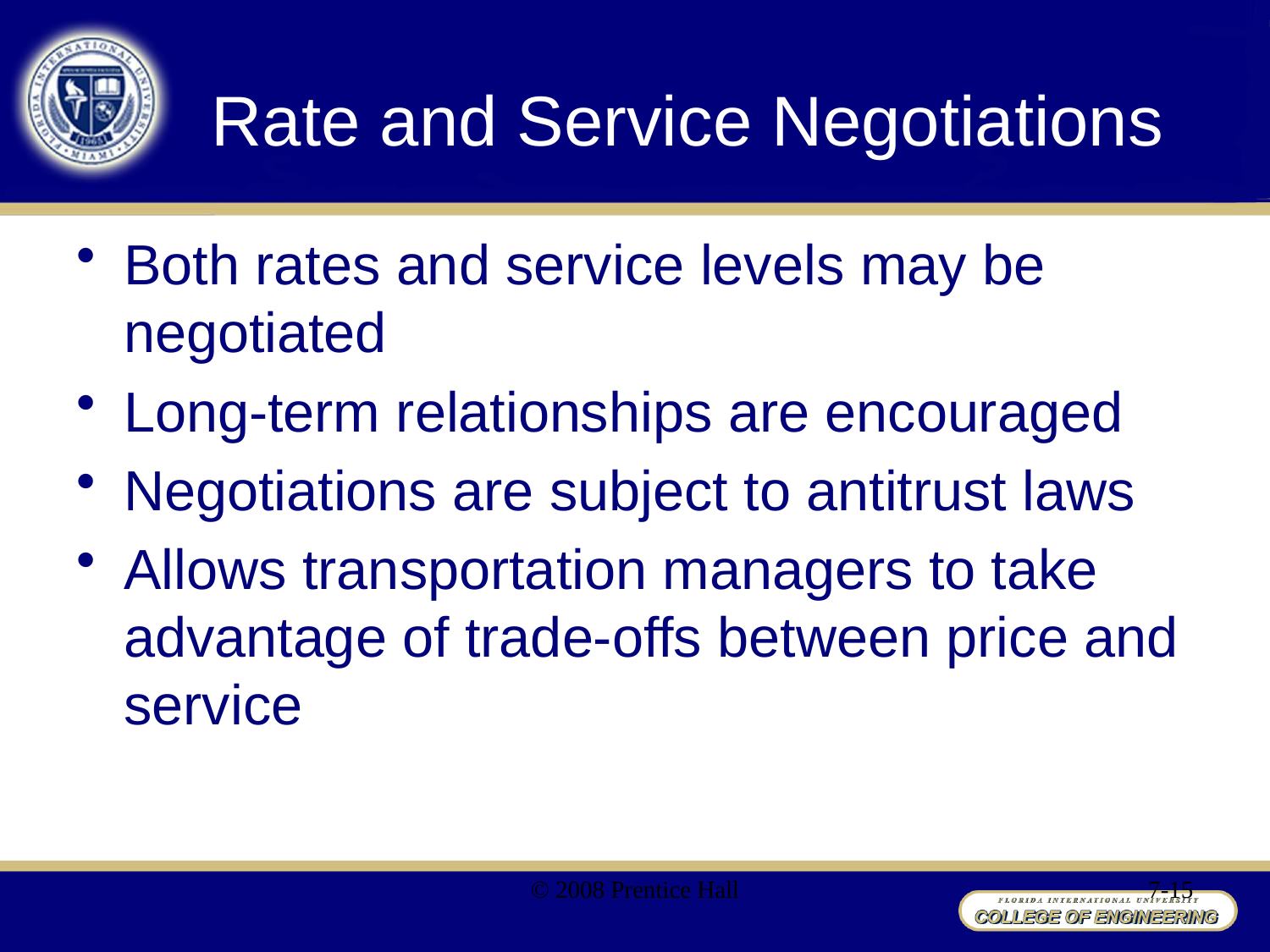

# Rate and Service Negotiations
Both rates and service levels may be negotiated
Long-term relationships are encouraged
Negotiations are subject to antitrust laws
Allows transportation managers to take advantage of trade-offs between price and service

© 2008 Prentice Hall
7-15